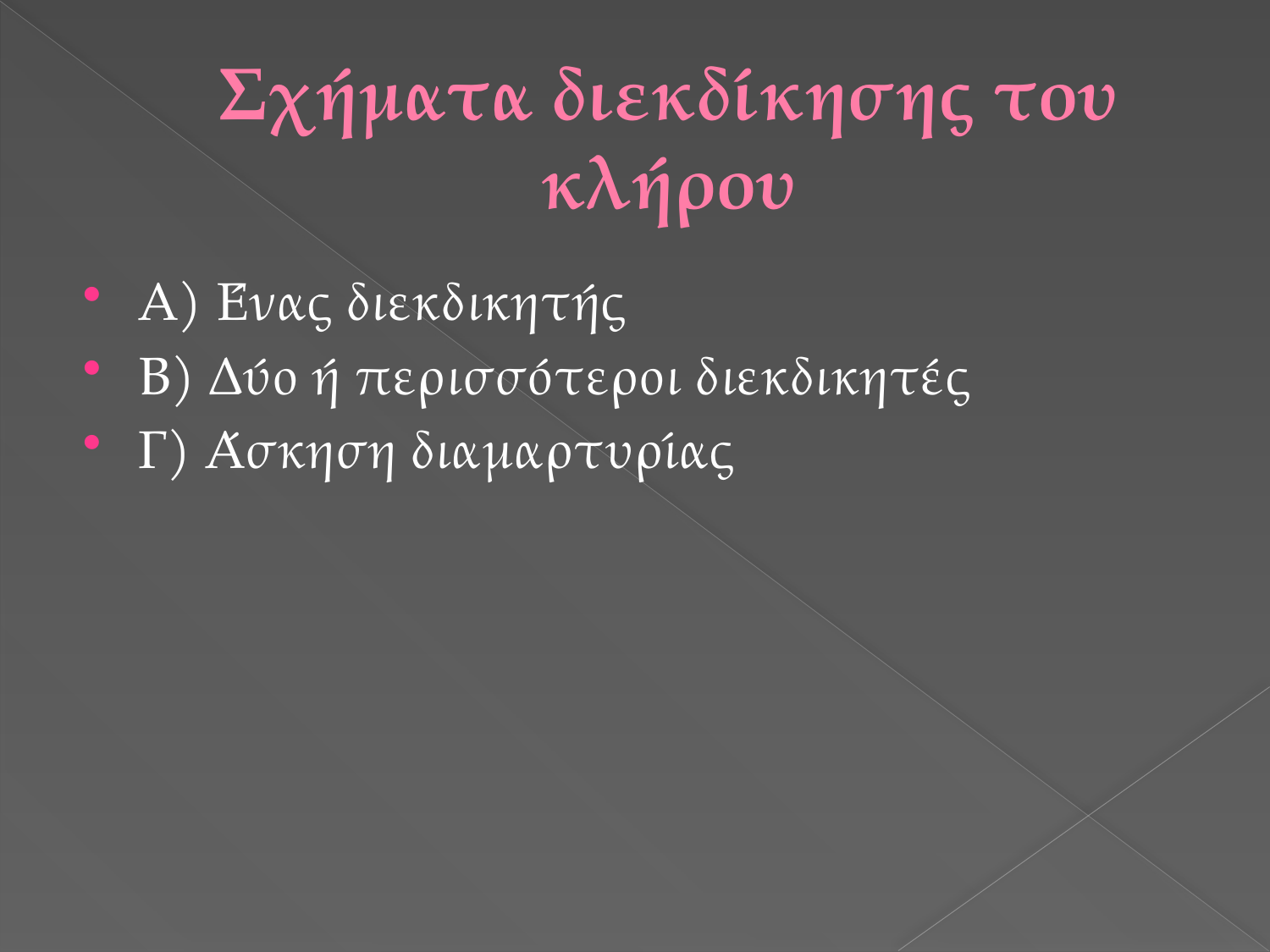

# Σχήματα διεκδίκησης του κλήρου
Α) Ένας διεκδικητής
Β) Δύο ή περισσότεροι διεκδικητές
Γ) Άσκηση διαμαρτυρίας